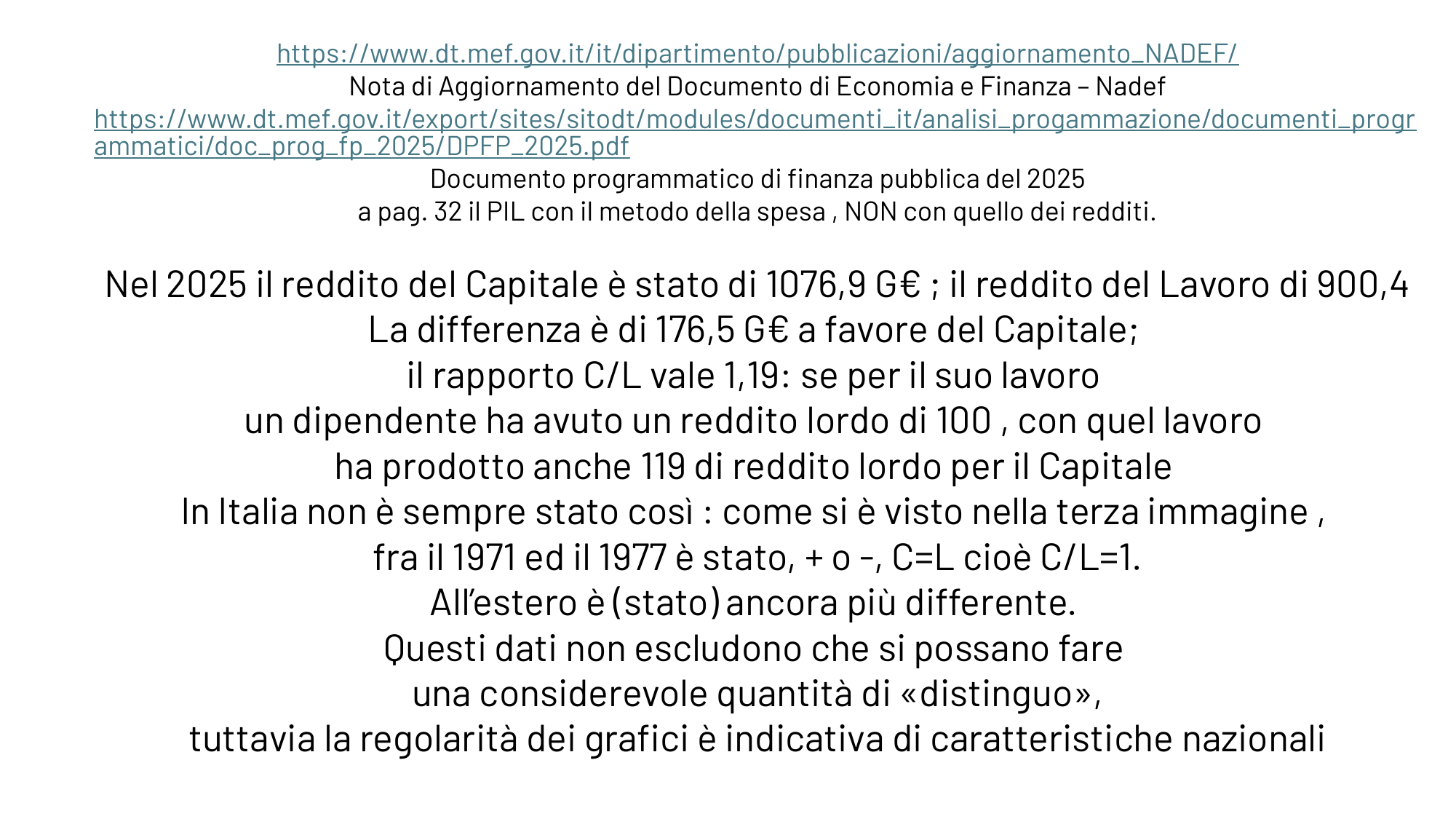

https://www.dt.mef.gov.it/it/dipartimento/pubblicazioni/aggiornamento_NADEF/
Nota di Aggiornamento del Documento di Economia e Finanza – Nadef
https://www.dt.mef.gov.it/export/sites/sitodt/modules/documenti_it/analisi_progammazione/documenti_programmatici/doc_prog_fp_2025/DPFP_2025.pdf
Documento programmatico di finanza pubblica del 2025
a pag. 32 il PIL con il metodo della spesa , NON con quello dei redditi.

Nel 2025 il reddito del Capitale è stato di 1076,9 G€ ; il reddito del Lavoro di 900,4
La differenza è di 176,5 G€ a favore del Capitale;
il rapporto C/L vale 1,19: se per il suo lavoro
un dipendente ha avuto un reddito lordo di 100 , con quel lavoro
ha prodotto anche 119 di reddito lordo per il Capitale
In Italia non è sempre stato così : come si è visto nella terza immagine ,
fra il 1971 ed il 1977 è stato, + o -, C=L cioè C/L=1.
All’estero è (stato) ancora più differente.
Questi dati non escludono che si possano fare
una considerevole quantità di «distinguo»,
tuttavia la regolarità dei grafici è indicativa di caratteristiche nazionali